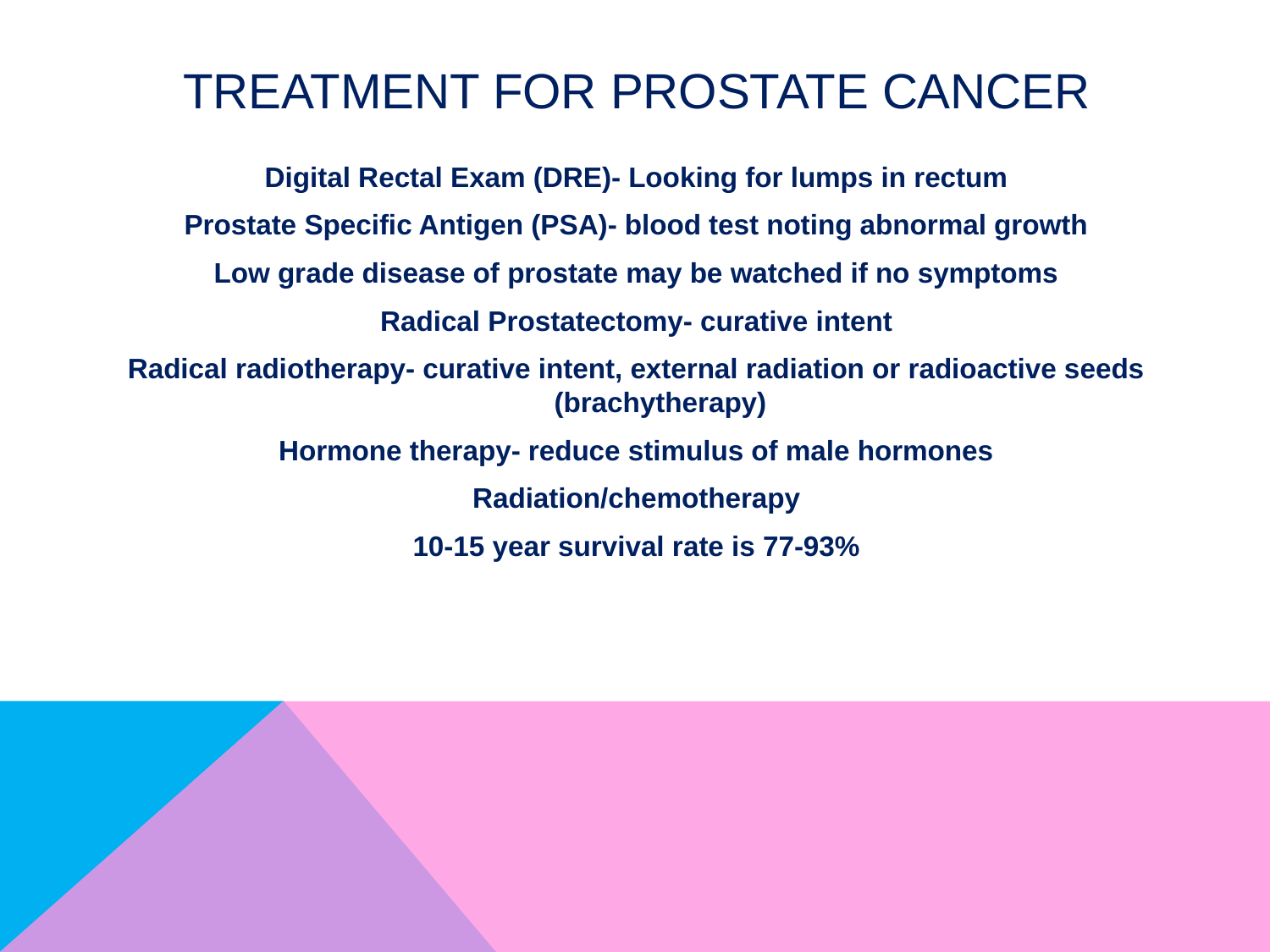

# Treatment for prostate cancer
Digital Rectal Exam (DRE)- Looking for lumps in rectum
Prostate Specific Antigen (PSA)- blood test noting abnormal growth
Low grade disease of prostate may be watched if no symptoms
Radical Prostatectomy- curative intent
Radical radiotherapy- curative intent, external radiation or radioactive seeds (brachytherapy)
Hormone therapy- reduce stimulus of male hormones
Radiation/chemotherapy
10-15 year survival rate is 77-93%